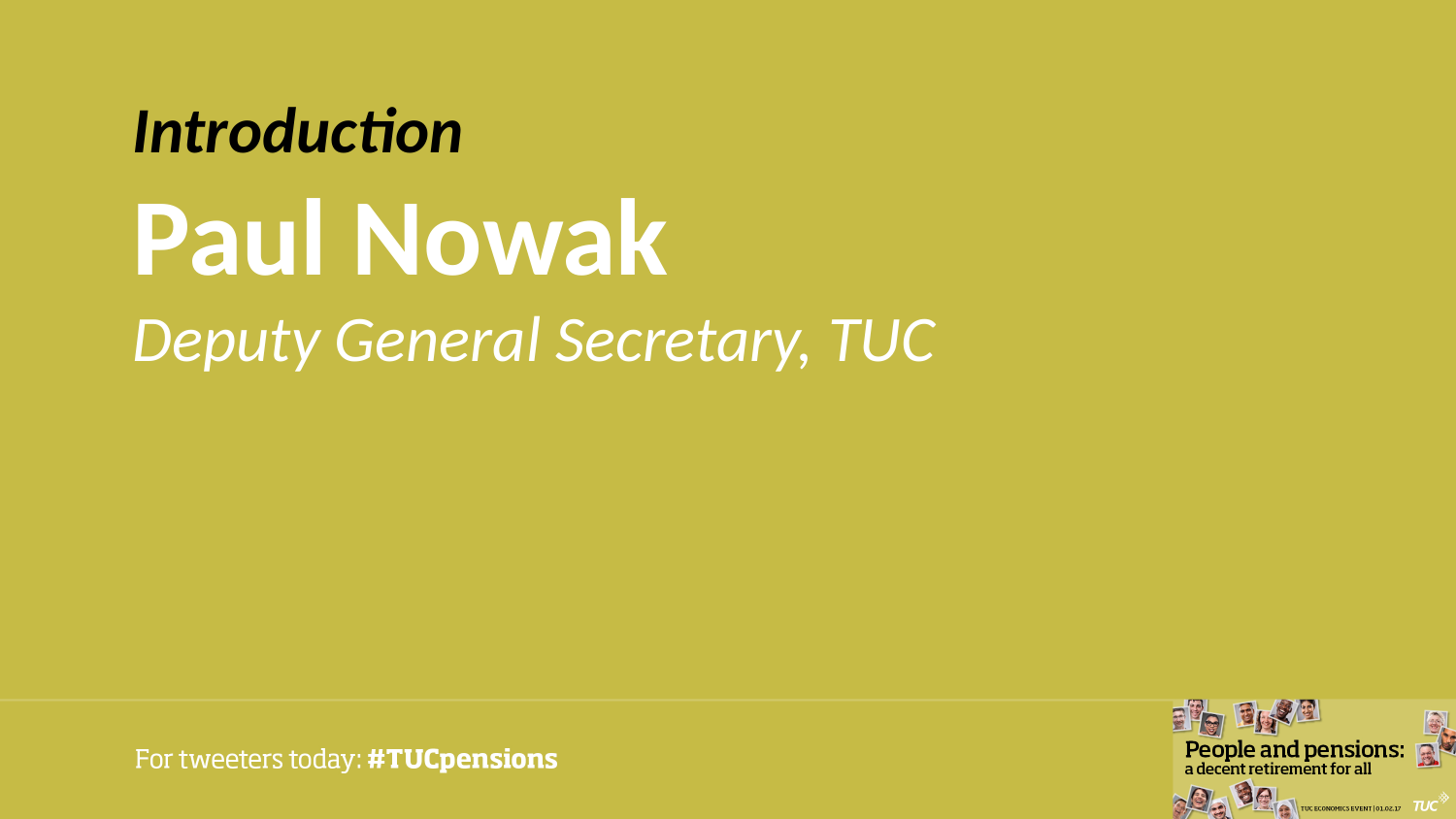

# Introduction Paul Nowak Deputy General Secretary, TUC